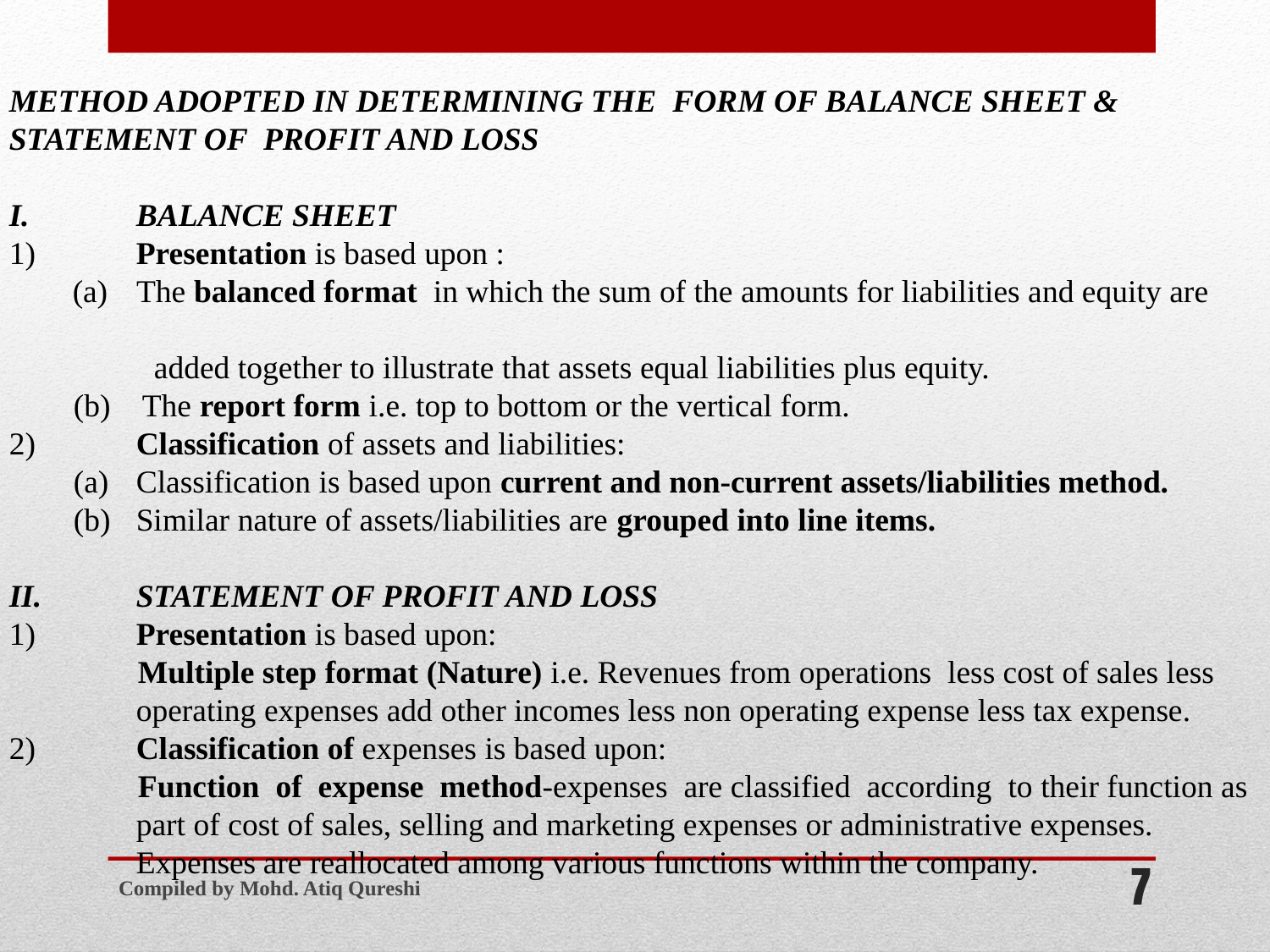

METHOD ADOPTED IN DETERMINING THE  FORM OF BALANCE SHEET & STATEMENT OF  PROFIT AND LOSS

I.	BALANCE SHEET
1)	Presentation is based upon :
  The balanced format  in which the sum of the amounts for liabilities and equity are
                  added together to illustrate that assets equal liabilities plus equity.
        (b)    The report form i.e. top to bottom or the vertical form.
2)	Classification of assets and liabilities:
        (a)	Classification is based upon current and non-current assets/liabilities method.
        (b)	Similar nature of assets/liabilities are grouped into line items.

II.	STATEMENT OF PROFIT AND LOSS
1)	Presentation is based upon:
                Multiple step format (Nature) i.e. Revenues from operations  less cost of sales less               	operating expenses add other incomes less non operating expense less tax expense.
2)	Classification of expenses is based upon:
                Function  of  expense  method-expenses  are classified  according  to their function as     	part of cost of sales, selling and marketing expenses or administrative expenses. 	Expenses	are reallocated among various functions within the company.

Compiled by Mohd. Atiq Qureshi
7